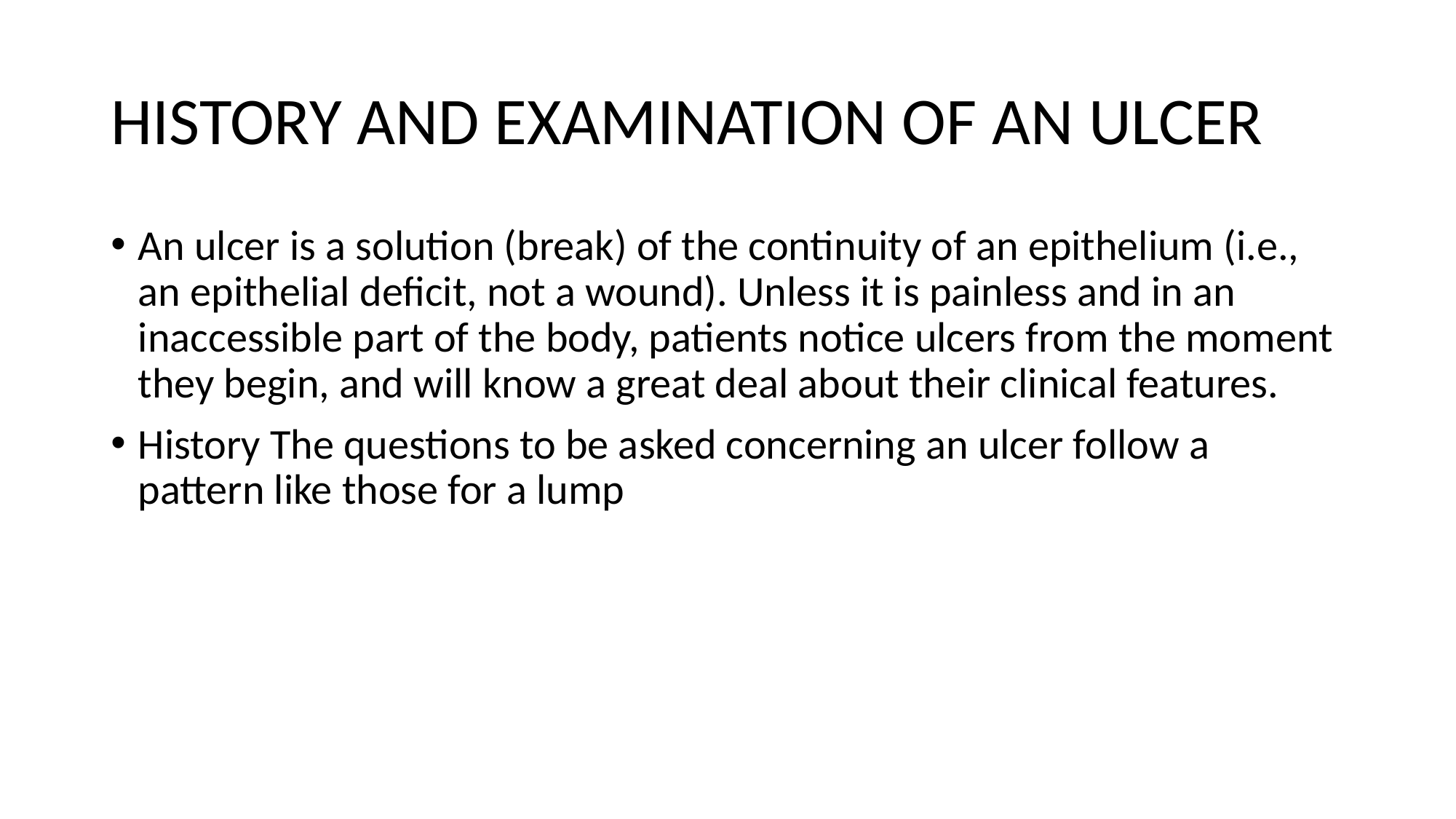

# HISTORY AND EXAMINATION OF AN ULCER
An ulcer is a solution (break) of the continuity of an epithelium (i.e., an epithelial deficit, not a wound). Unless it is painless and in an inaccessible part of the body, patients notice ulcers from the moment they begin, and will know a great deal about their clinical features.
History The questions to be asked concerning an ulcer follow a pattern like those for a lump